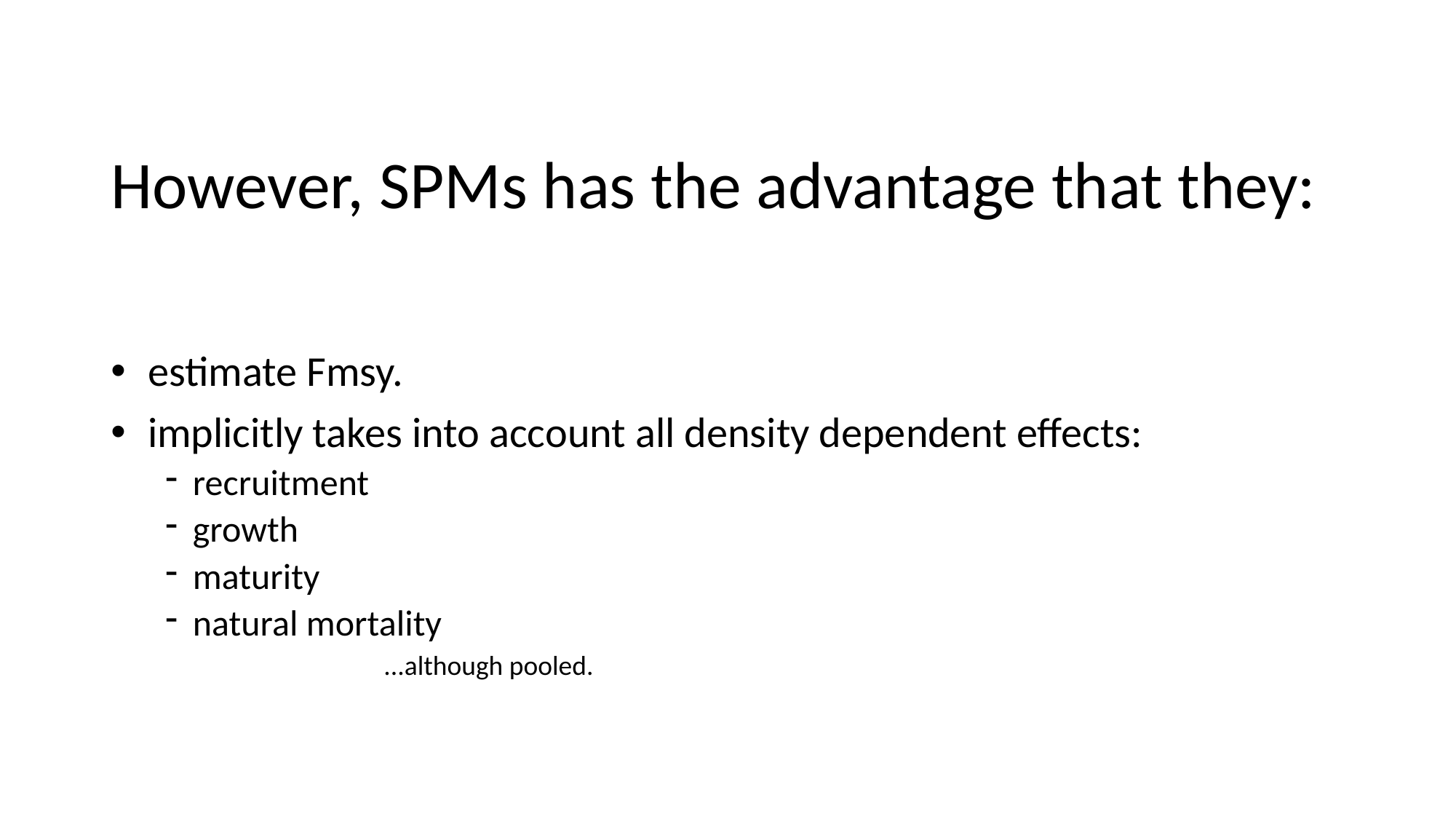

# However, SPMs has the advantage that they:
 estimate Fmsy.
 implicitly takes into account all density dependent effects:
recruitment
growth
maturity
natural mortality
...although pooled.